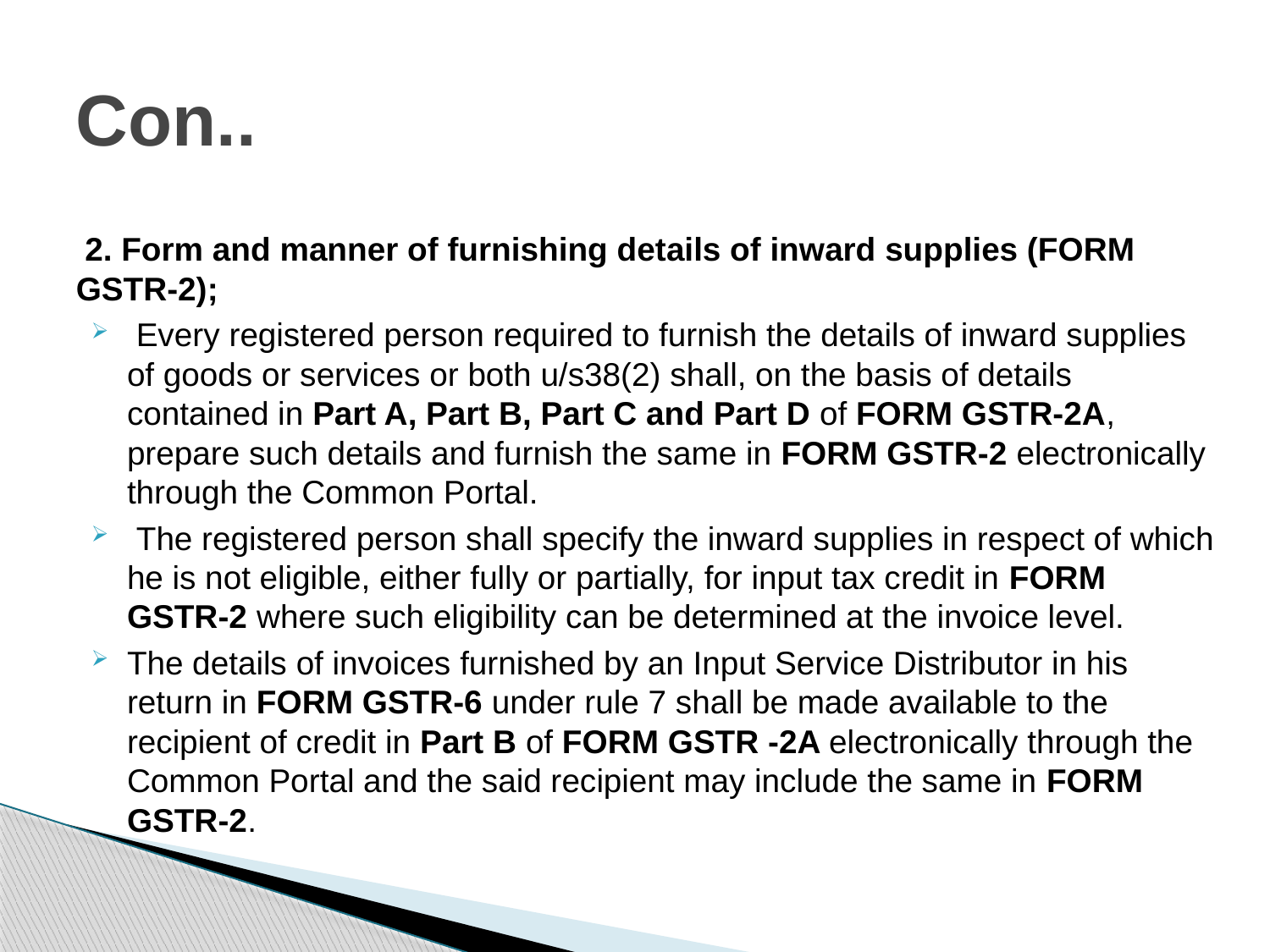

# Con..
 2. Form and manner of furnishing details of inward supplies (FORM GSTR-2);
 Every registered person required to furnish the details of inward supplies of goods or services or both u/s38(2) shall, on the basis of details contained in Part A, Part B, Part C and Part D of FORM GSTR-2A, prepare such details and furnish the same in FORM GSTR-2 electronically through the Common Portal.
 The registered person shall specify the inward supplies in respect of which he is not eligible, either fully or partially, for input tax credit in FORM GSTR-2 where such eligibility can be determined at the invoice level.
The details of invoices furnished by an Input Service Distributor in his return in FORM GSTR-6 under rule 7 shall be made available to the recipient of credit in Part B of FORM GSTR -2A electronically through the Common Portal and the said recipient may include the same in FORM GSTR-2.